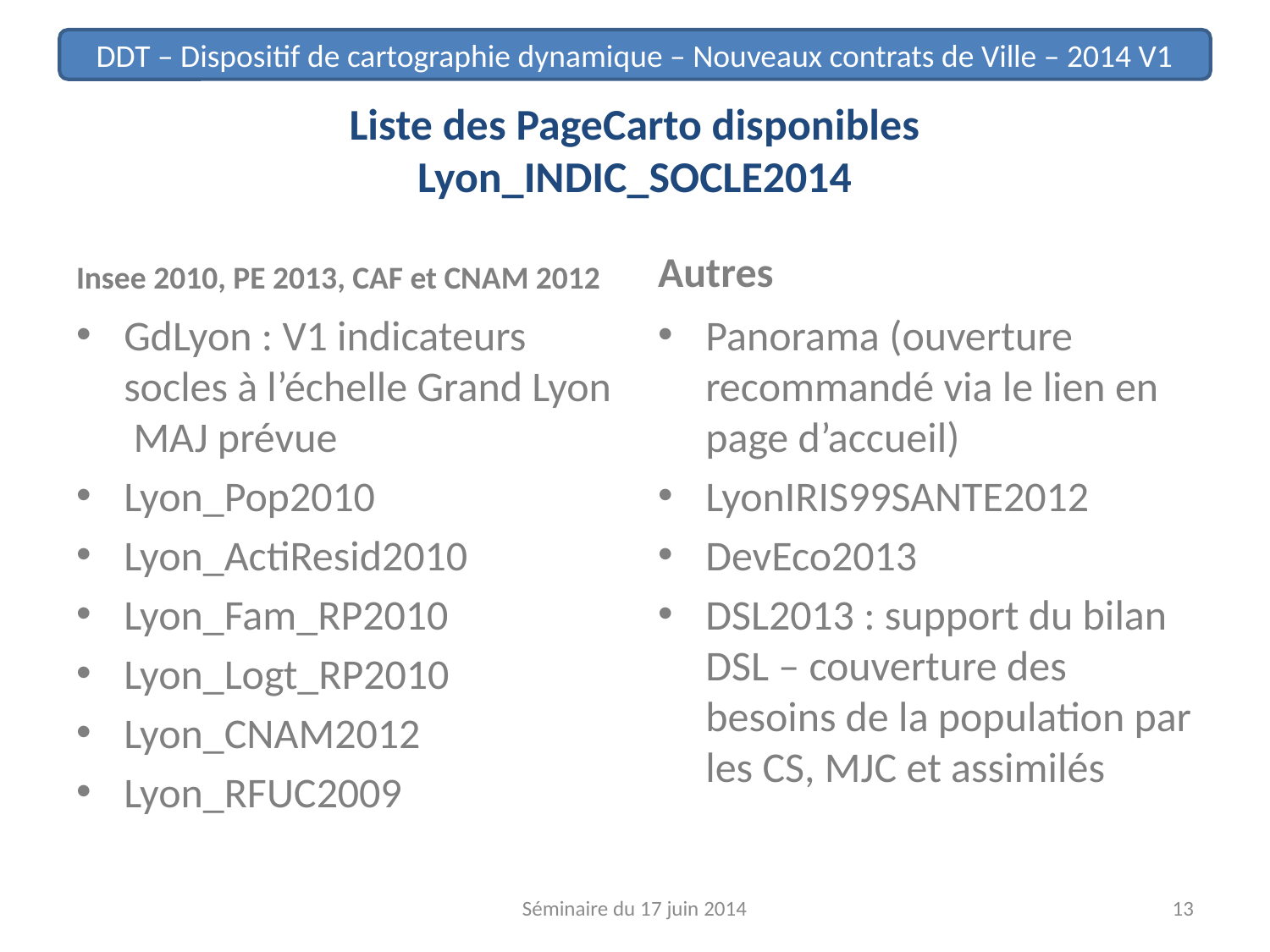

# Liste des PageCarto disponibles Lyon_INDIC_SOCLE2014
Insee 2010, PE 2013, CAF et CNAM 2012
Autres
GdLyon : V1 indicateurs socles à l’échelle Grand Lyon  MAJ prévue
Lyon_Pop2010
Lyon_ActiResid2010
Lyon_Fam_RP2010
Lyon_Logt_RP2010
Lyon_CNAM2012
Lyon_RFUC2009
Panorama (ouverture recommandé via le lien en page d’accueil)
LyonIRIS99SANTE2012
DevEco2013
DSL2013 : support du bilan DSL – couverture des besoins de la population par les CS, MJC et assimilés
Séminaire du 17 juin 2014
13